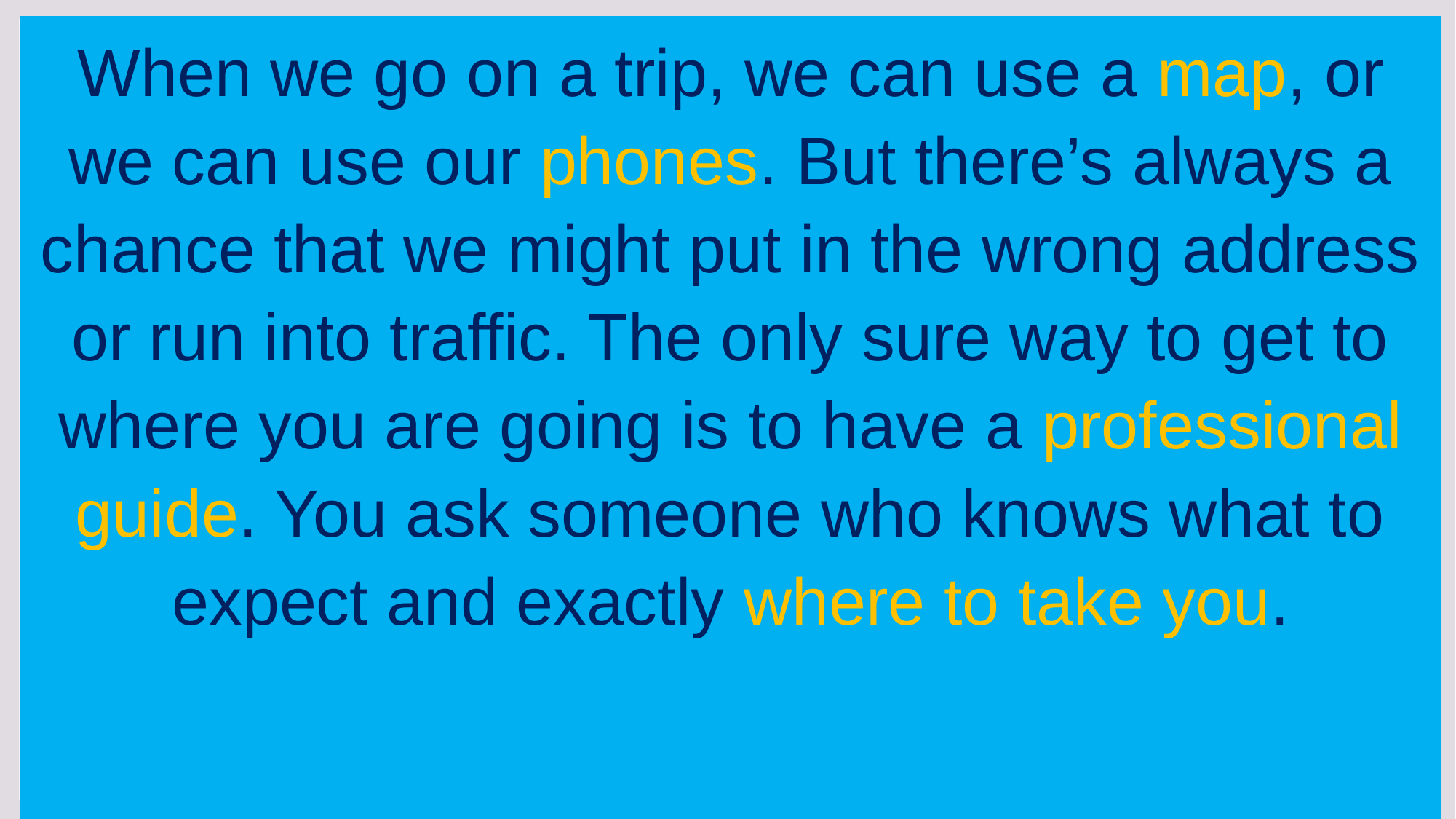

When we go on a trip, we can use a map, or we can use our phones. But there’s always a chance that we might put in the wrong address or run into traffic. The only sure way to get to where you are going is to have a professional guide. You ask someone who knows what to expect and exactly where to take you.